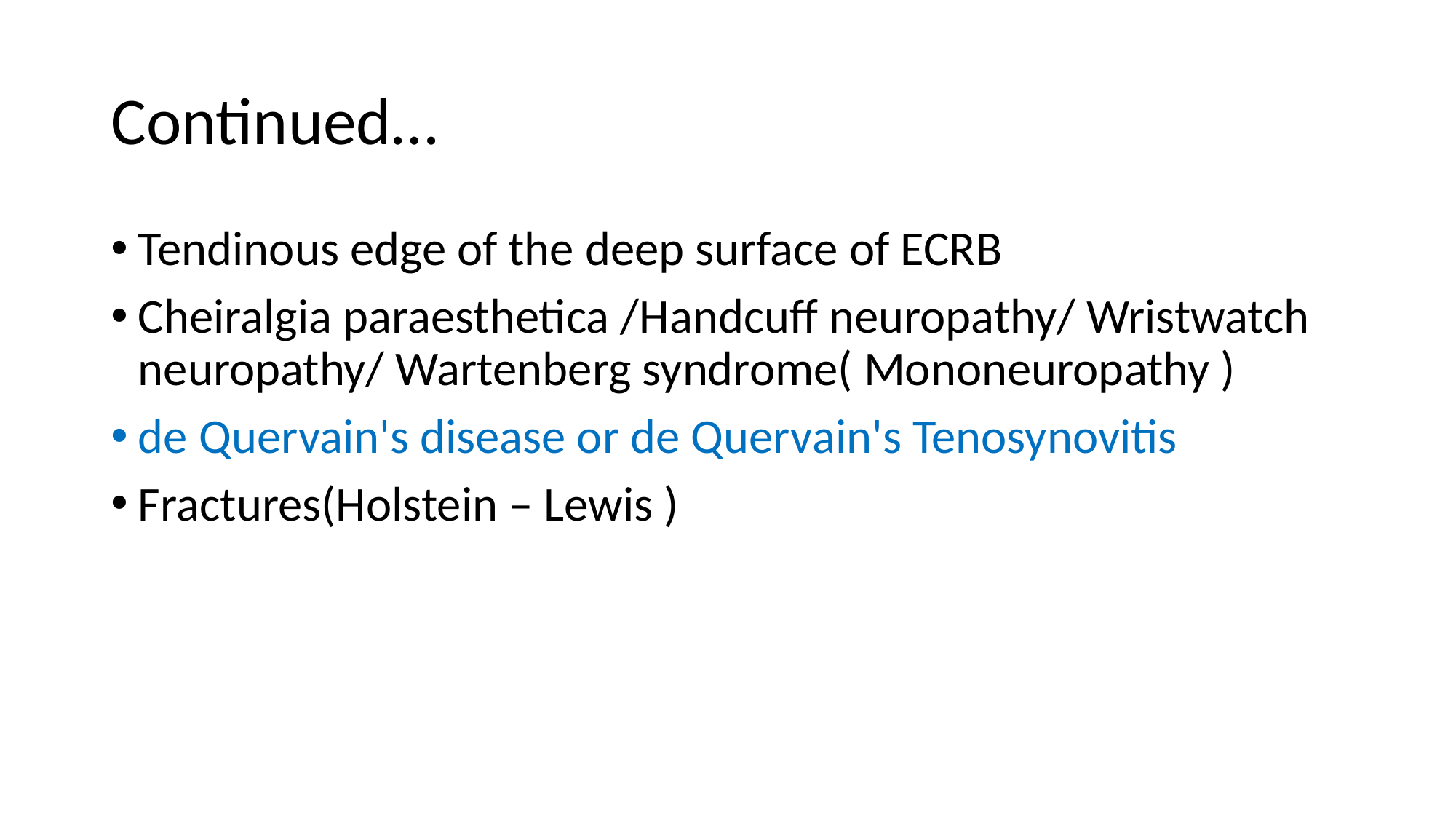

# Continued…
Tendinous edge of the deep surface of ECRB
Cheiralgia paraesthetica /Handcuff neuropathy/ Wristwatch neuropathy/ Wartenberg syndrome( Mononeuropathy )
de Quervain's disease or de Quervain's Tenosynovitis
Fractures(Holstein – Lewis )